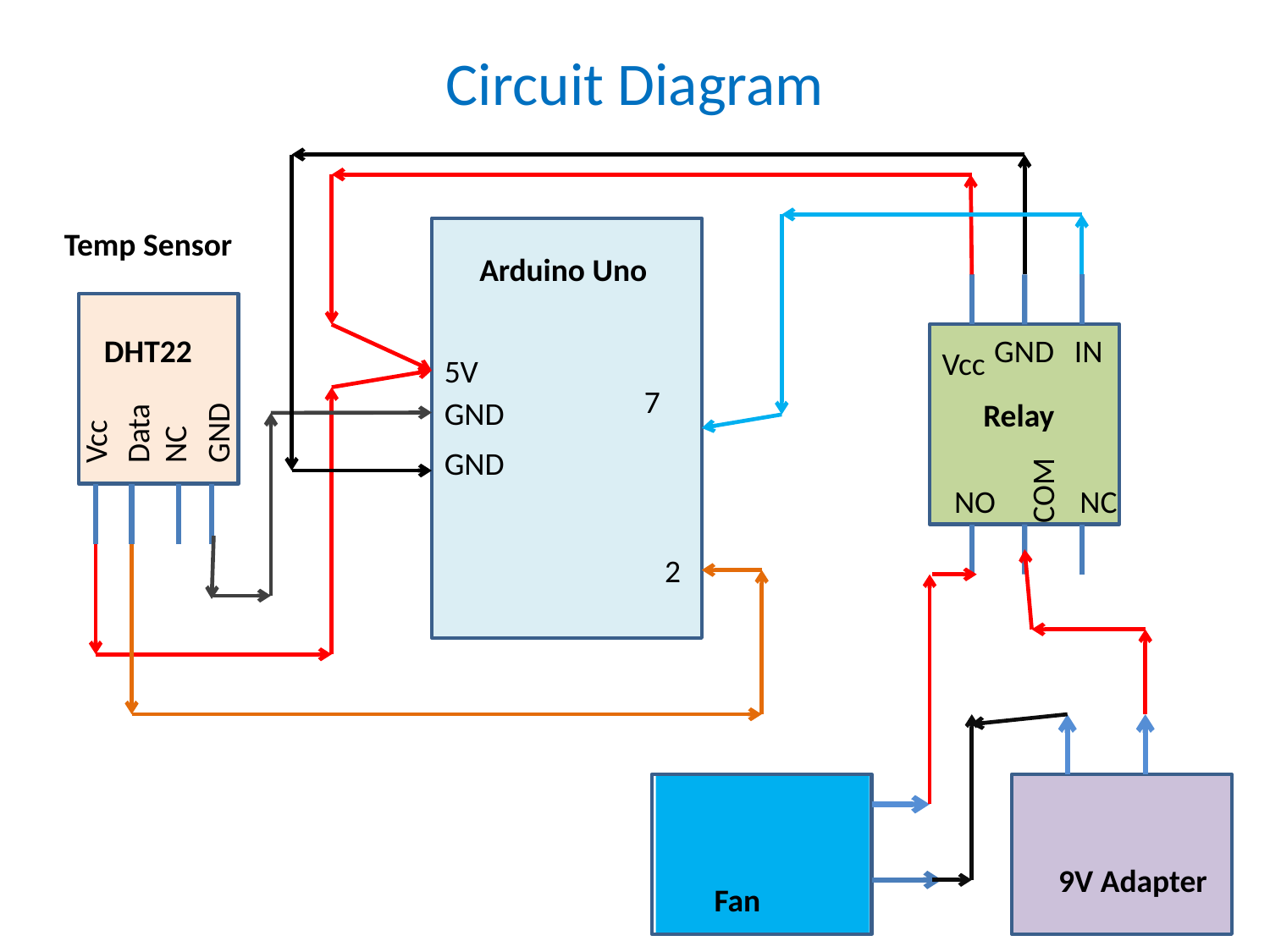

# Circuit Diagram
Temp Sensor

Arduino Uno

DHT22

GND
IN
Vcc
5V
7
Data
GND
Relay
Vcc
NC
GND
GND

COM
NC
NO
2

9V Adapter
Fan